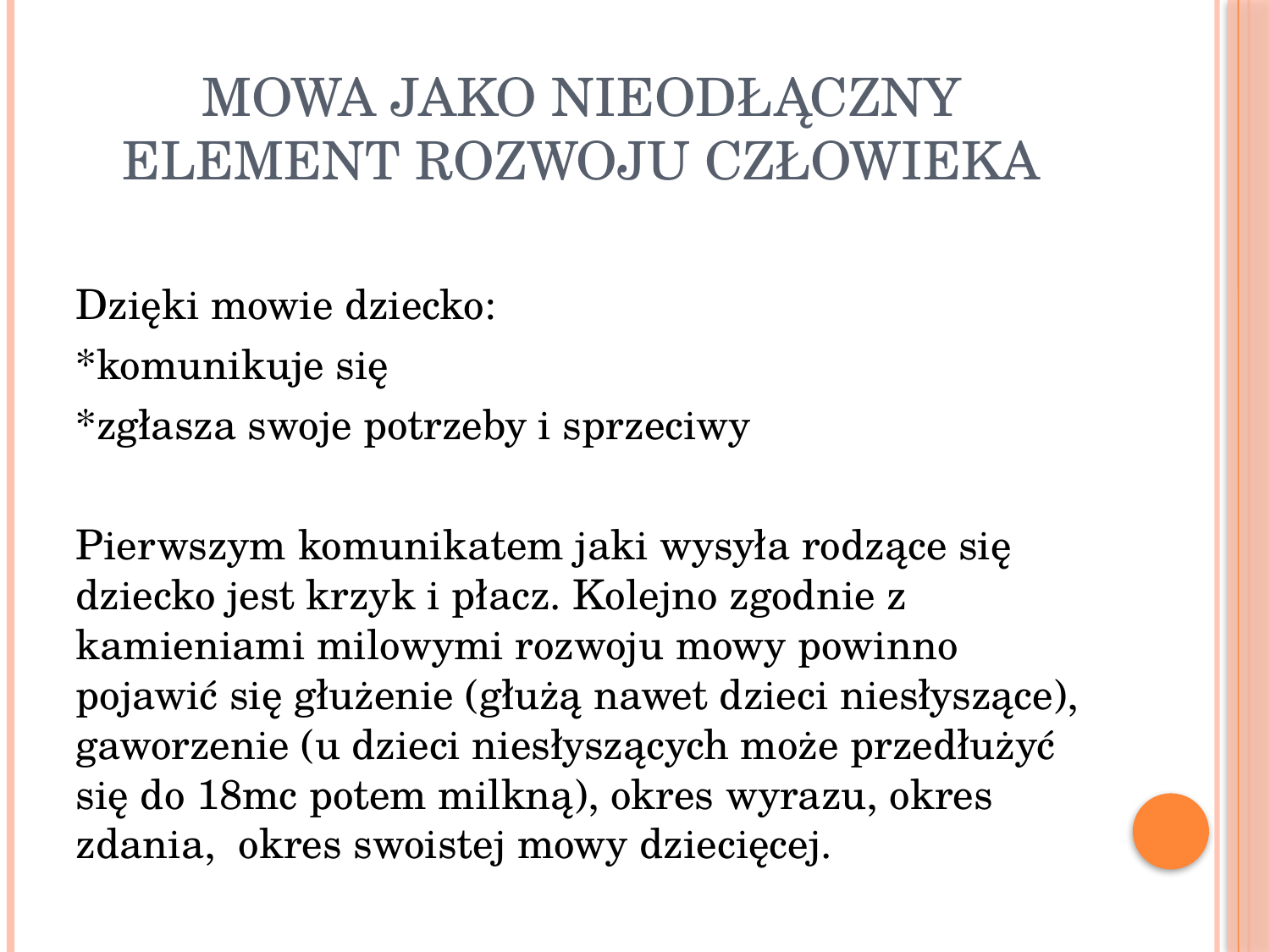

# Mowa jako nieodłączny Element rozwoju człowieka
Dzięki mowie dziecko:
*komunikuje się
*zgłasza swoje potrzeby i sprzeciwy

Pierwszym komunikatem jaki wysyła rodzące się dziecko jest krzyk i płacz. Kolejno zgodnie z kamieniami milowymi rozwoju mowy powinno pojawić się głużenie (głużą nawet dzieci niesłyszące), gaworzenie (u dzieci niesłyszących może przedłużyć się do 18mc potem milkną), okres wyrazu, okres zdania,  okres swoistej mowy dziecięcej.